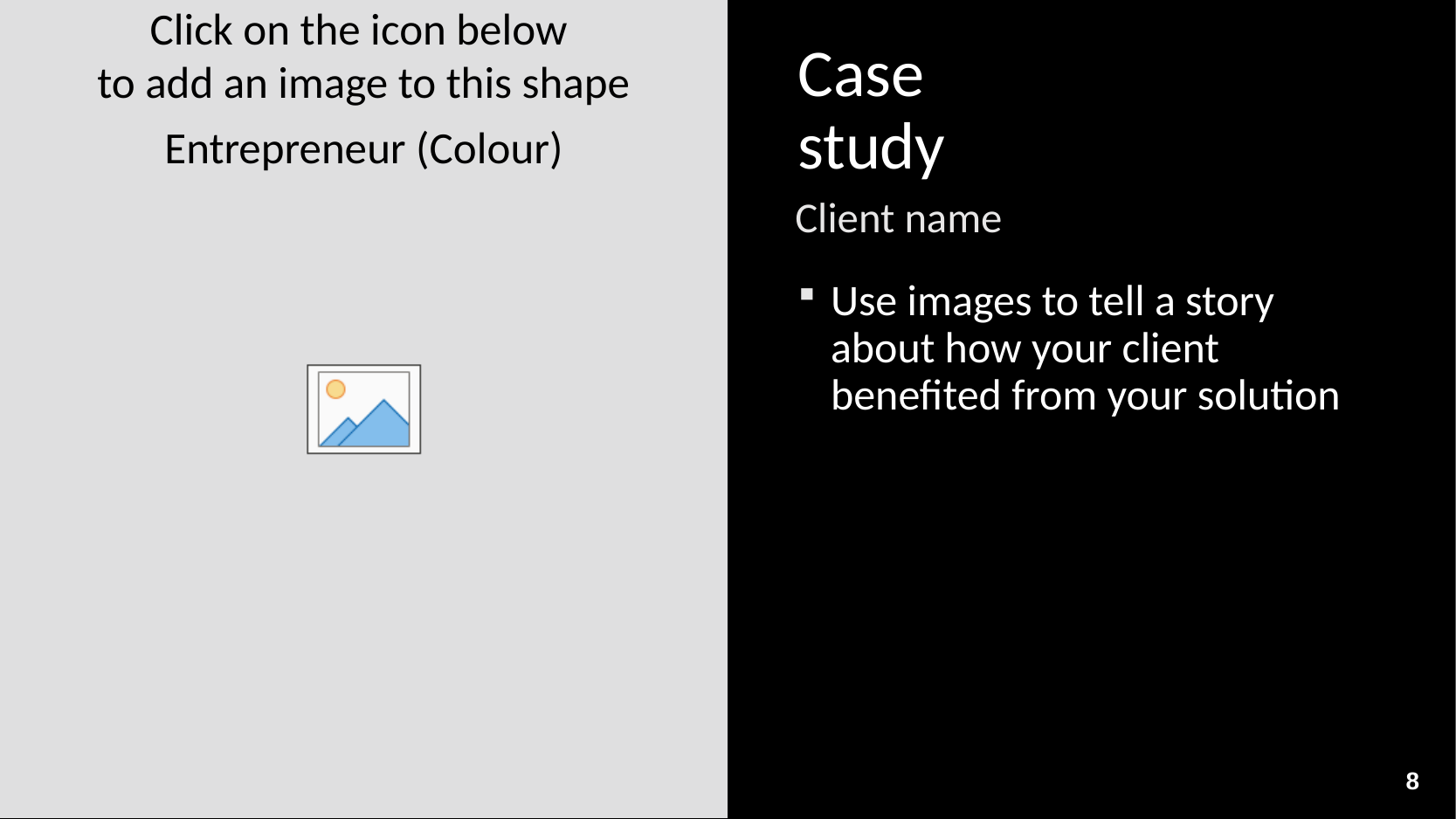

# Case study
Client name
Use images to tell a story about how your client benefited from your solution